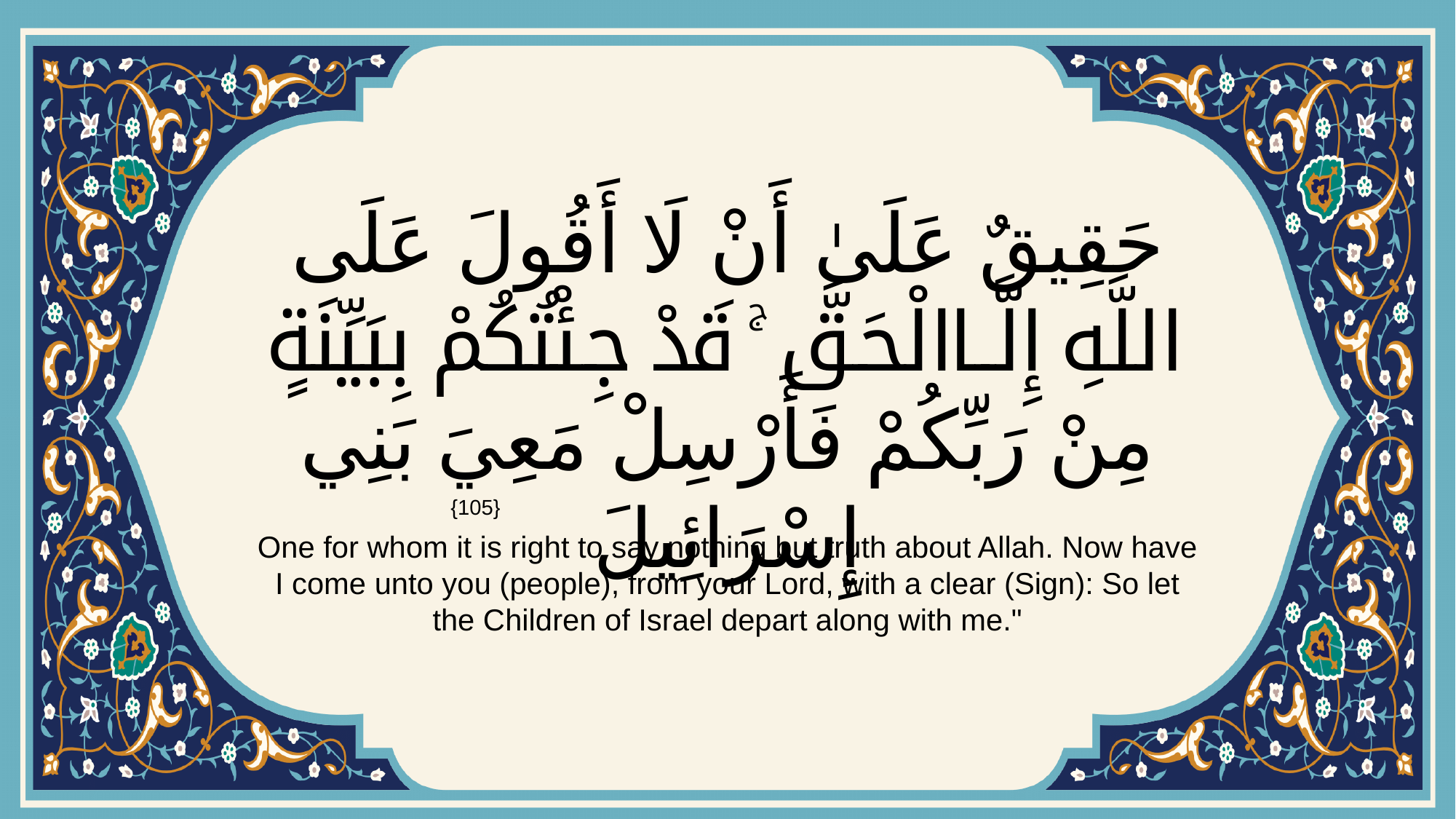

# حَقِيقٌ عَلَىٰ أَنْ لَا أَقُولَ عَلَى اللَّهِ إِلَّا الْحَقَّ ۚ قَدْ جِئْتُكُمْ بِبَيِّنَةٍ مِنْ رَبِّكُمْ فَأَرْسِلْ مَعِيَ بَنِي إِسْرَائِيلَ
{105}
One for whom it is right to say nothing but truth about Allah. Now have I come unto you (people), from your Lord, with a clear (Sign): So let the Children of Israel depart along with me."